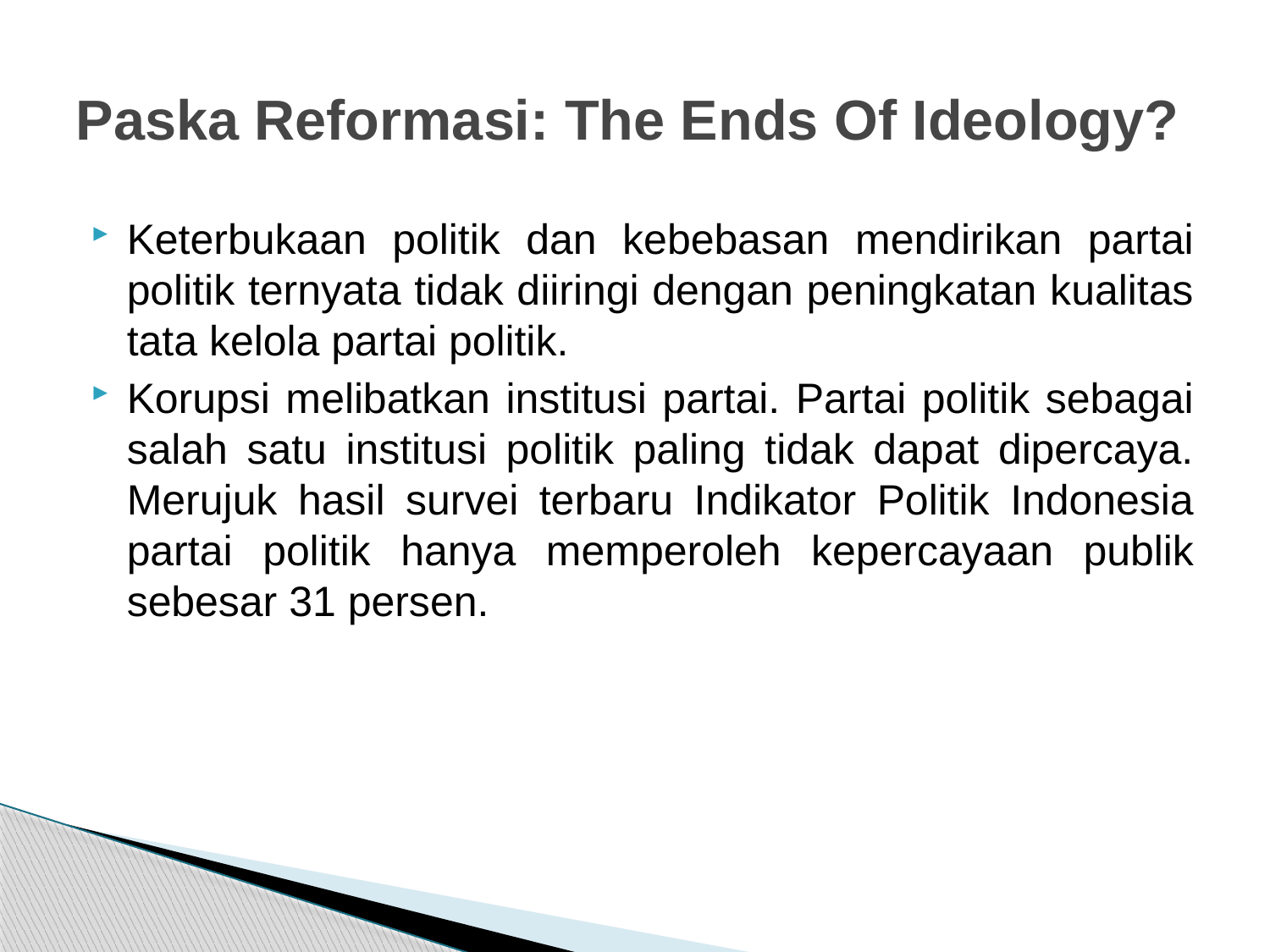

# Paska Reformasi: The Ends Of Ideology?
Keterbukaan politik dan kebebasan mendirikan partai politik ternyata tidak diiringi dengan peningkatan kualitas tata kelola partai politik.
Korupsi melibatkan institusi partai. Partai politik sebagai salah satu institusi politik paling tidak dapat dipercaya. Merujuk hasil survei terbaru Indikator Politik Indonesia partai politik hanya memperoleh kepercayaan publik sebesar 31 persen.